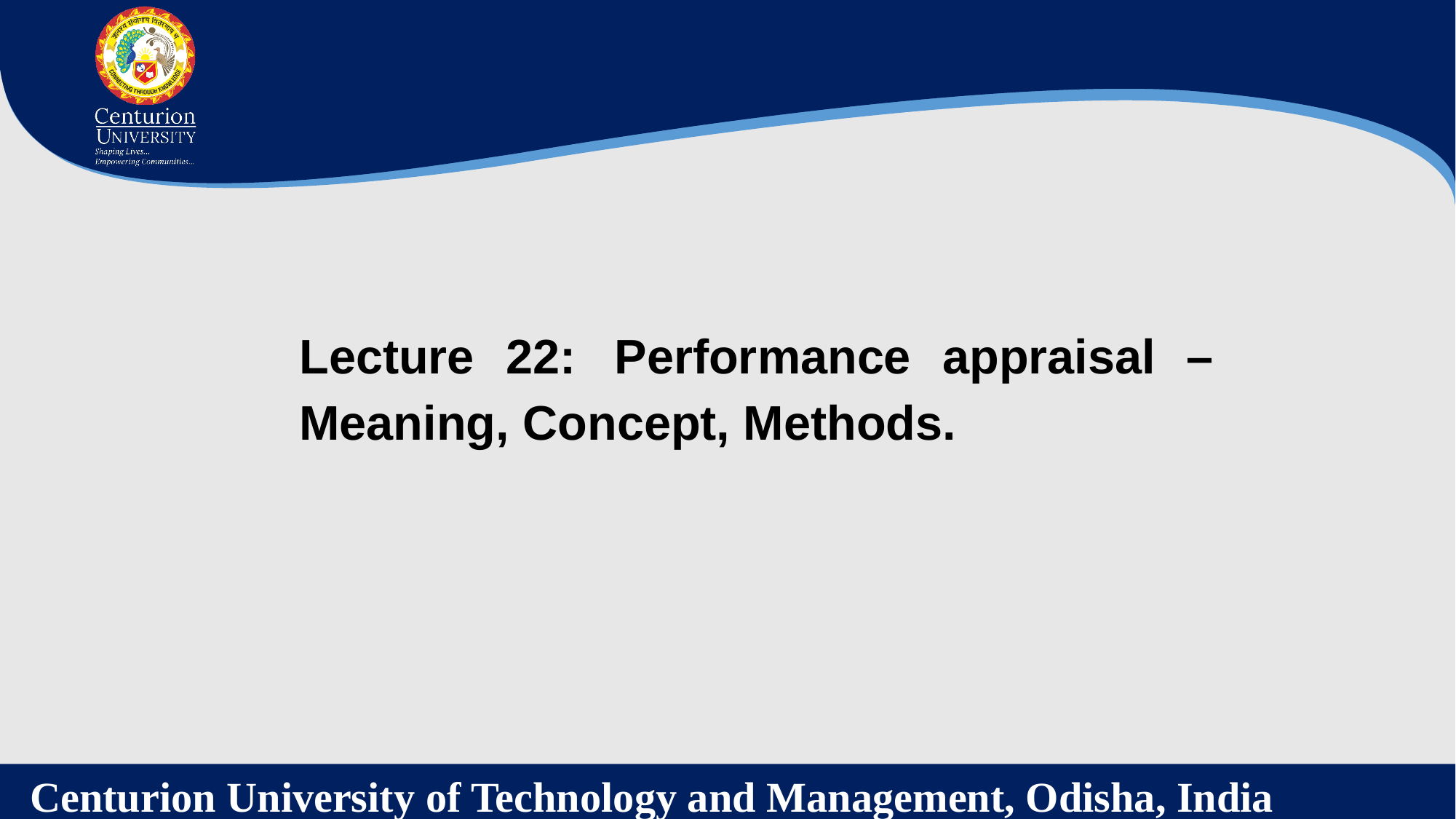

Lecture 22:  Performance appraisal – Meaning, Concept, Methods.